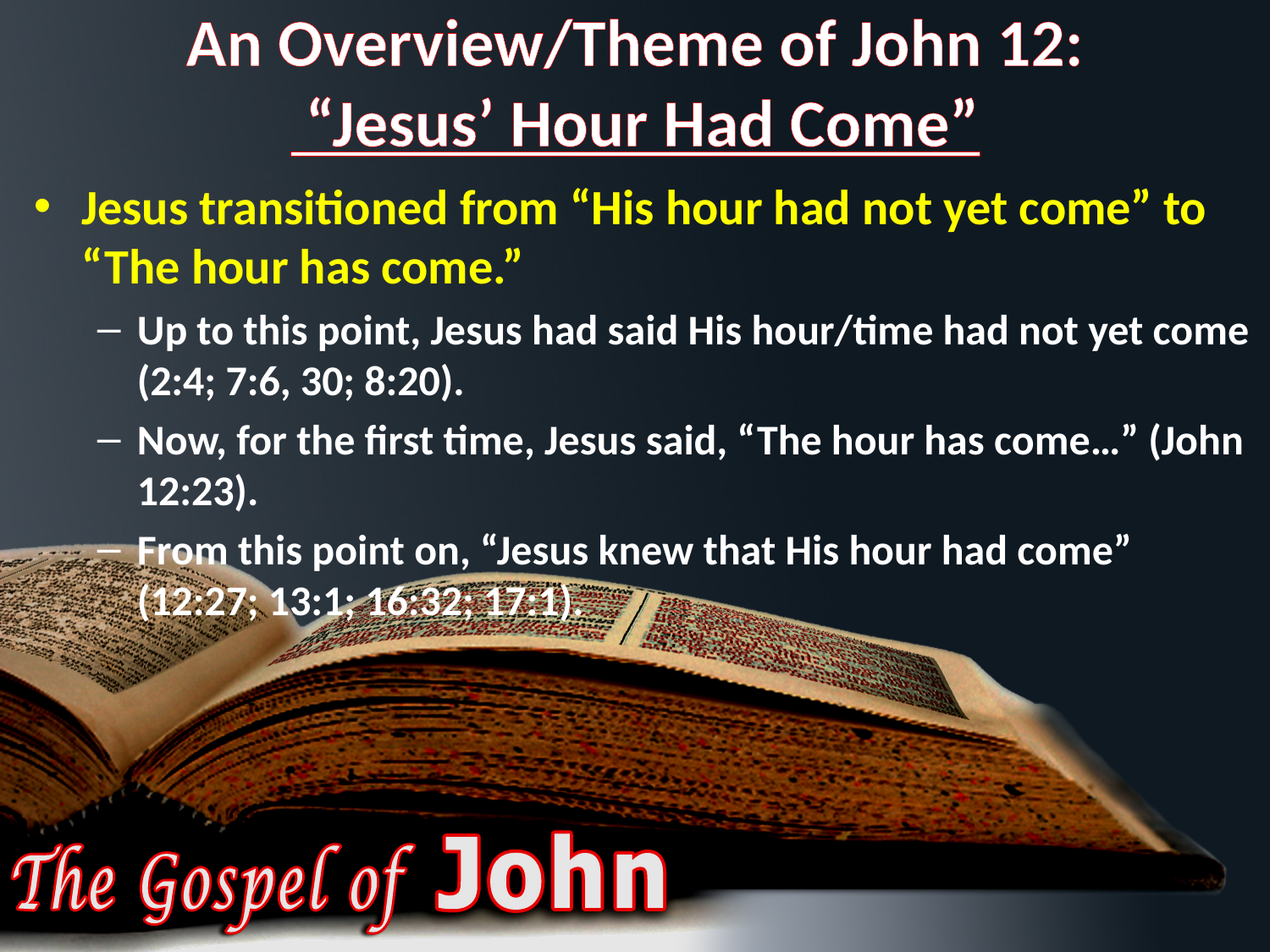

# An Overview/Theme of John 12: “Jesus’ Hour Had Come”
Jesus transitioned from “His hour had not yet come” to “The hour has come.”
Up to this point, Jesus had said His hour/time had not yet come (2:4; 7:6, 30; 8:20).
Now, for the first time, Jesus said, “The hour has come…” (John 12:23).
From this point on, “Jesus knew that His hour had come” (12:27; 13:1; 16:32; 17:1).